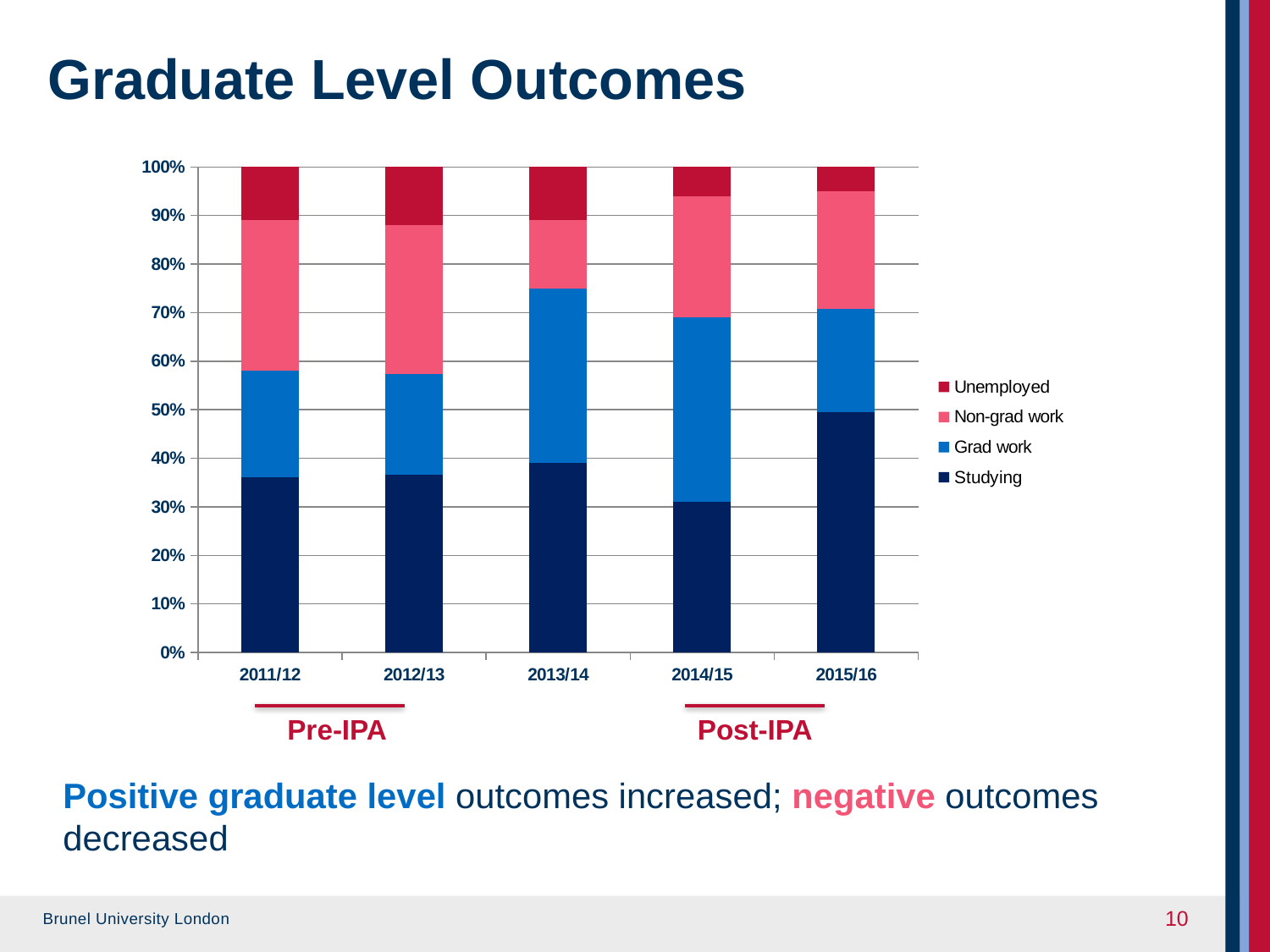

# Graduate Level Outcomes

### Chart

| Category | Studying | Grad work | Non-grad work | Unemployed |
|---|---|---|---|---|
| 2011/12 | 36.0 | 22.0 | 31.0 | 11.0 |
| 2012/13 | 37.0 | 21.0 | 31.0 | 12.0 |
| 2013/14 | 39.0 | 36.0 | 14.0 | 11.0 |
| 2014/15 | 31.0 | 38.0 | 25.0 | 6.0 |
| 2015/16 | 49.0 | 21.0 | 24.0 | 5.0 |
Pre-IPA
Post-IPA
Positive graduate level outcomes increased; negative outcomes decreased
10